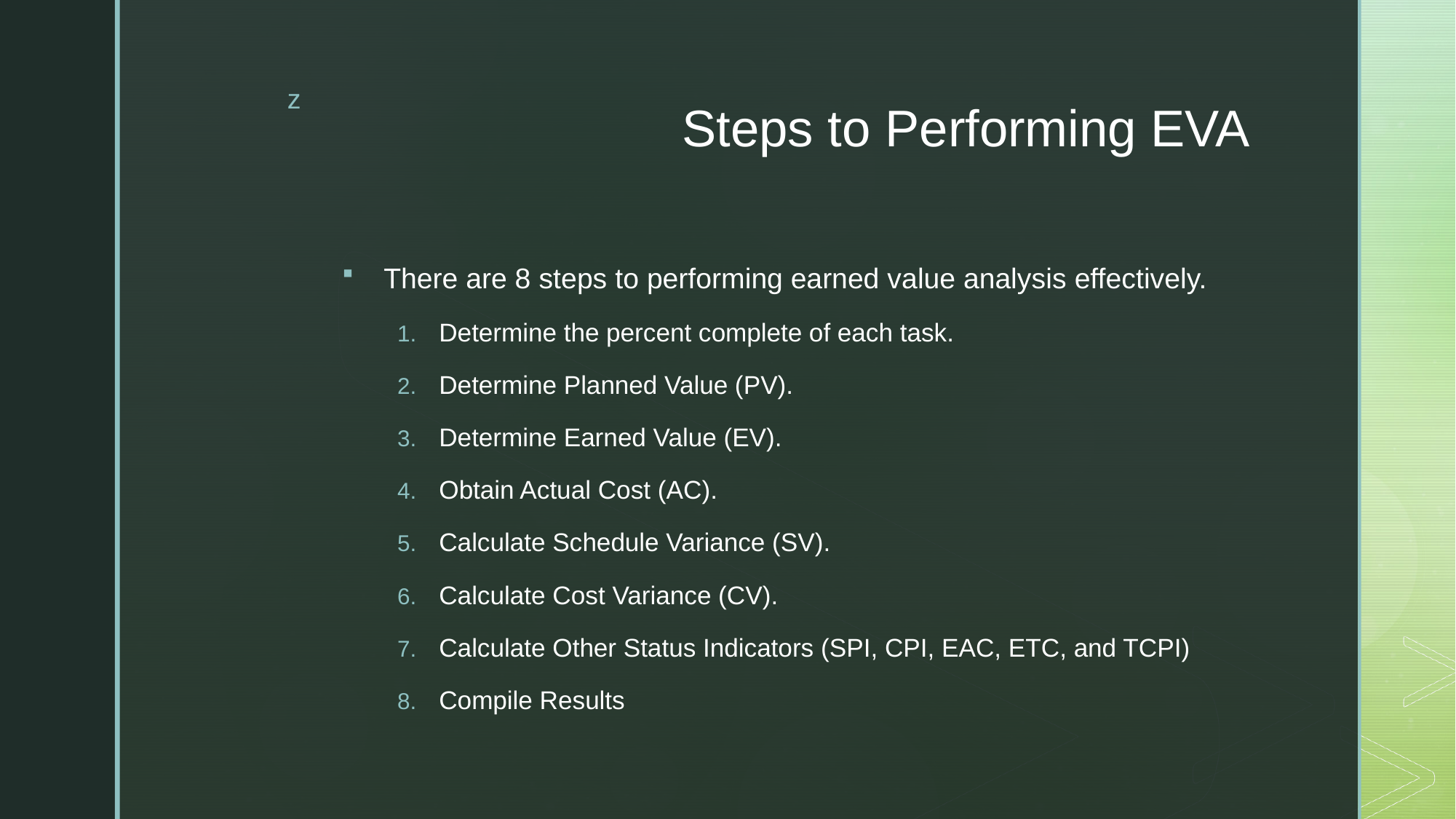

# Steps to Performing EVA
There are 8 steps to performing earned value analysis effectively.
Determine the percent complete of each task.
Determine Planned Value (PV).
Determine Earned Value (EV).
Obtain Actual Cost (AC).
Calculate Schedule Variance (SV).
Calculate Cost Variance (CV).
Calculate Other Status Indicators (SPI, CPI, EAC, ETC, and TCPI)
Compile Results